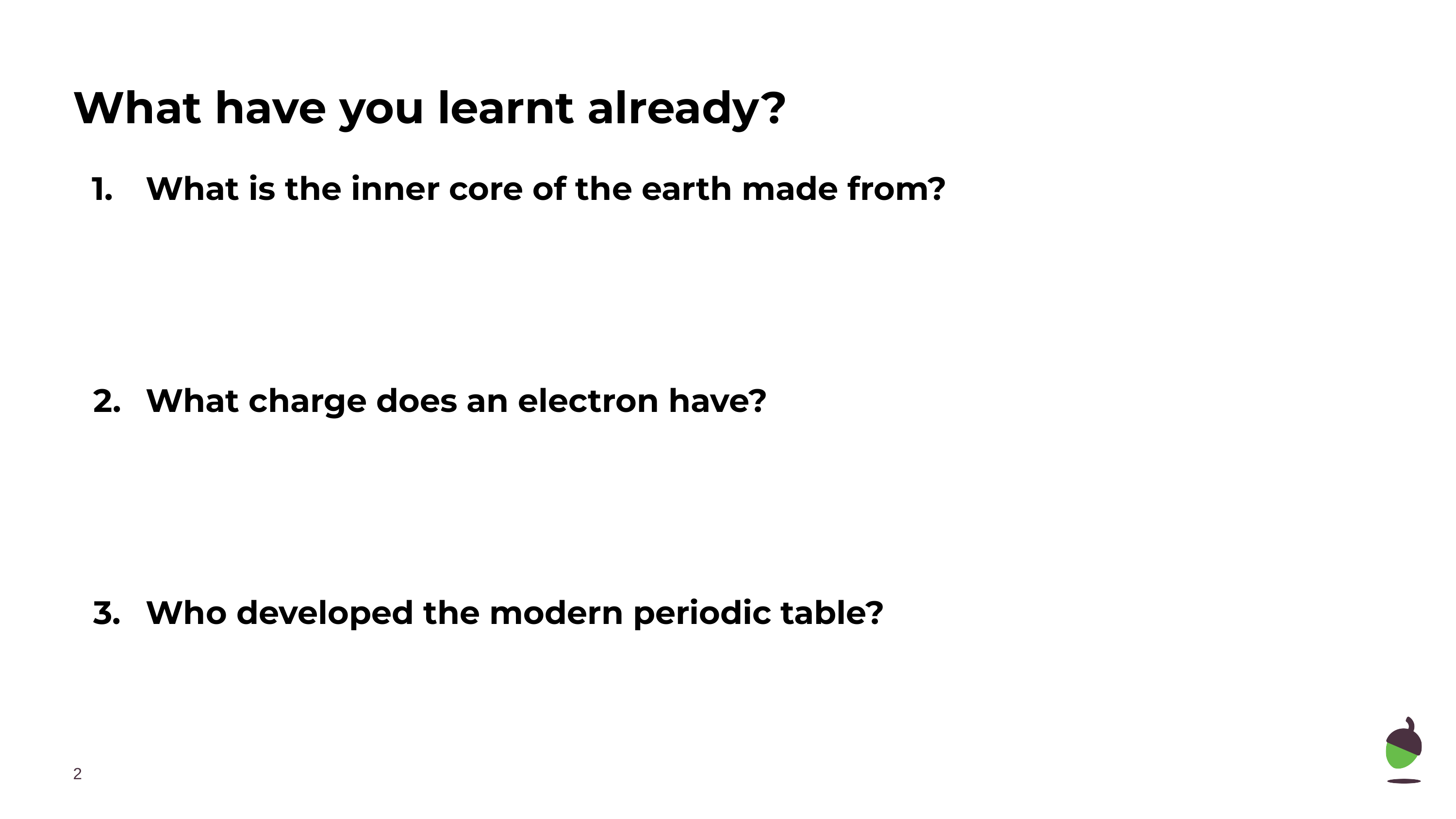

# What have you learnt already?
What is the inner core of the earth made from?

What charge does an electron have?

Who developed the modern periodic table?

2